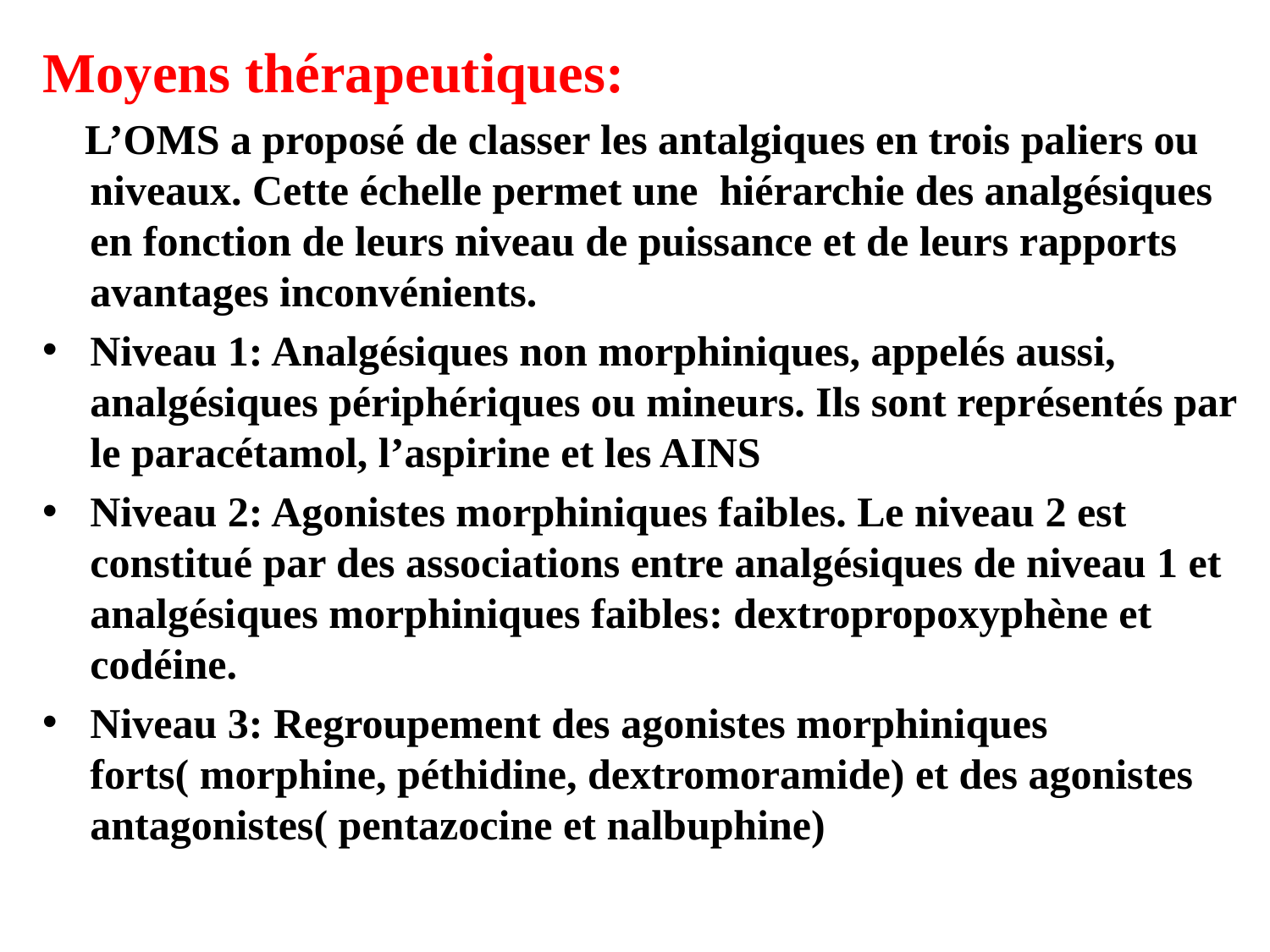

Moyens thérapeutiques:
    L’OMS a proposé de classer les antalgiques en trois paliers ou niveaux. Cette échelle permet une  hiérarchie des analgésiques en fonction de leurs niveau de puissance et de leurs rapports avantages inconvénients.
Niveau 1: Analgésiques non morphiniques, appelés aussi, analgésiques périphériques ou mineurs. Ils sont représentés par le paracétamol, l’aspirine et les AINS
Niveau 2: Agonistes morphiniques faibles. Le niveau 2 est constitué par des associations entre analgésiques de niveau 1 et analgésiques morphiniques faibles: dextropropoxyphène et codéine.
Niveau 3: Regroupement des agonistes morphiniques forts( morphine, péthidine, dextromoramide) et des agonistes antagonistes( pentazocine et nalbuphine)